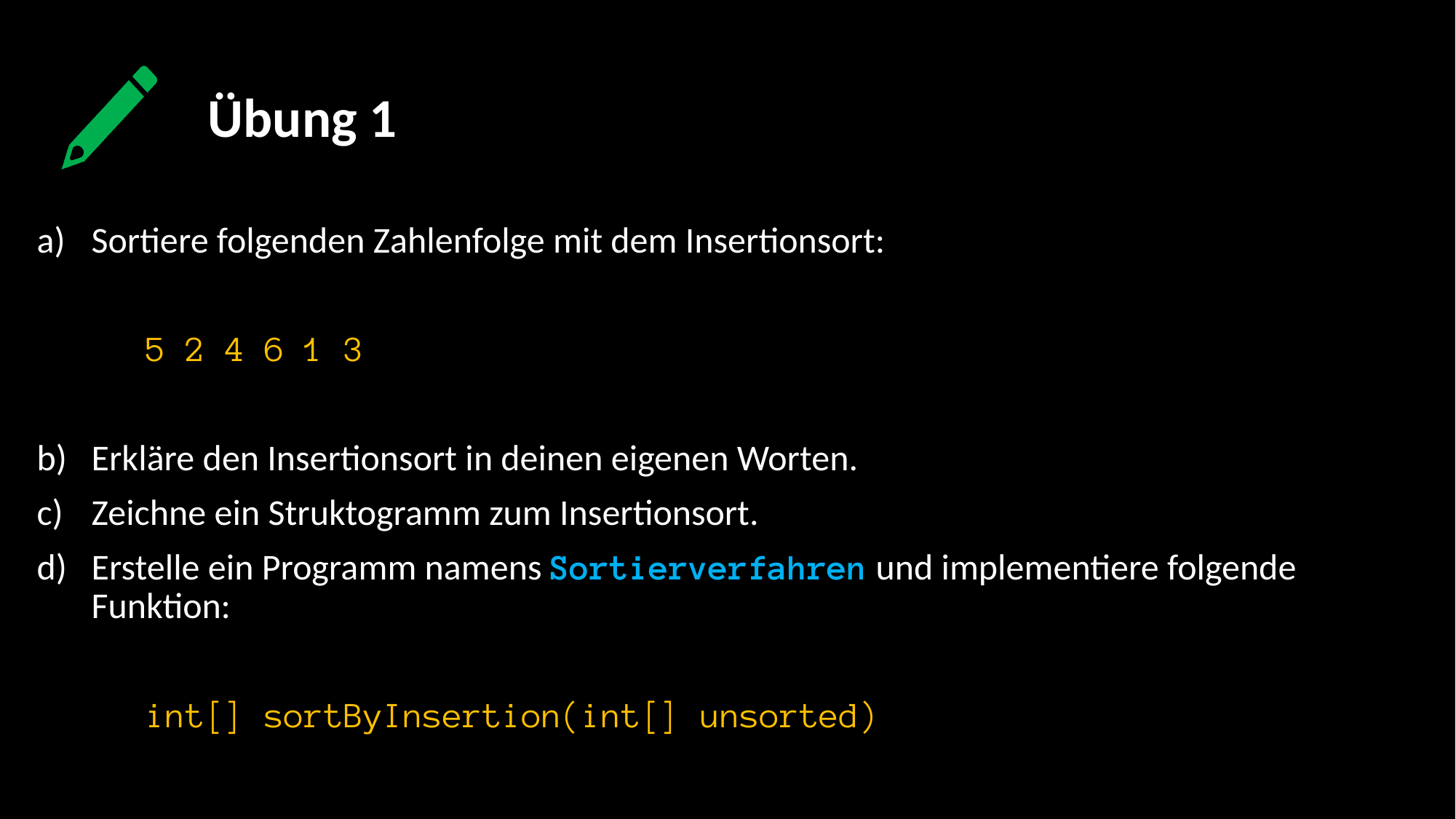

Übung 1
Sortiere folgenden Zahlenfolge mit dem Insertionsort:

	5 2 4 6 1 3

Erkläre den Insertionsort in deinen eigenen Worten.
Zeichne ein Struktogramm zum Insertionsort.
Erstelle ein Programm namens Sortierverfahren und implementiere folgende Funktion:

	int[] sortByInsertion(int[] unsorted)